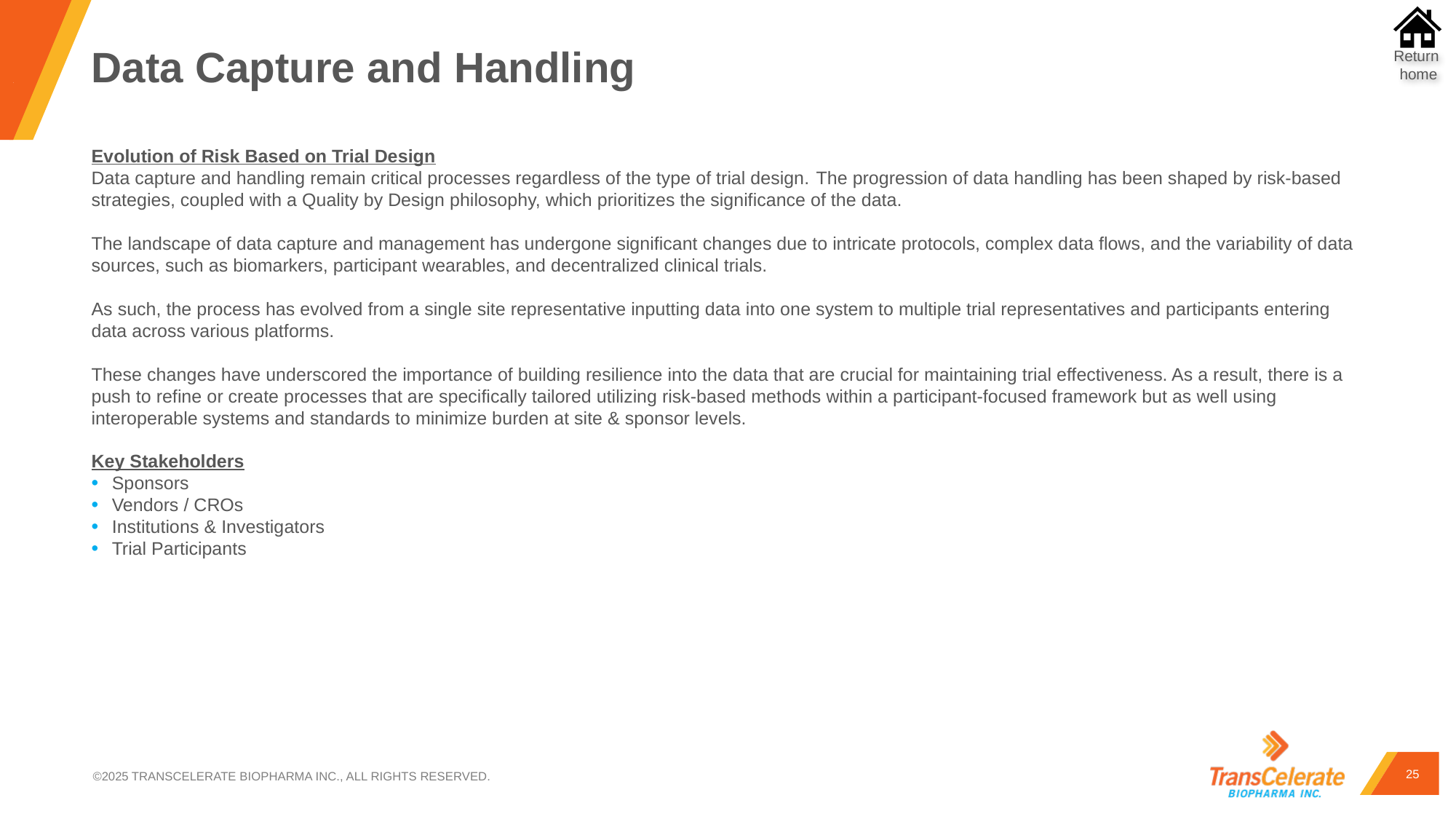

# Data Capture and Handling
Evolution of Risk Based on Trial Design
Data capture and handling remain critical processes regardless of the type of trial design. The progression of data handling has been shaped by risk-based strategies, coupled with a Quality by Design philosophy, which prioritizes the significance of the data.

The landscape of data capture and management has undergone significant changes due to intricate protocols, complex data flows, and the variability of data sources, such as biomarkers, participant wearables, and decentralized clinical trials.

As such, the process has evolved from a single site representative inputting data into one system to multiple trial representatives and participants entering data across various platforms.

These changes have underscored the importance of building resilience into the data that are crucial for maintaining trial effectiveness. As a result, there is a push to refine or create processes that are specifically tailored utilizing risk-based methods within a participant-focused framework but as well using interoperable systems and standards to minimize burden at site & sponsor levels.

Key Stakeholders
Sponsors
Vendors / CROs
Institutions & Investigators
Trial Participants
25